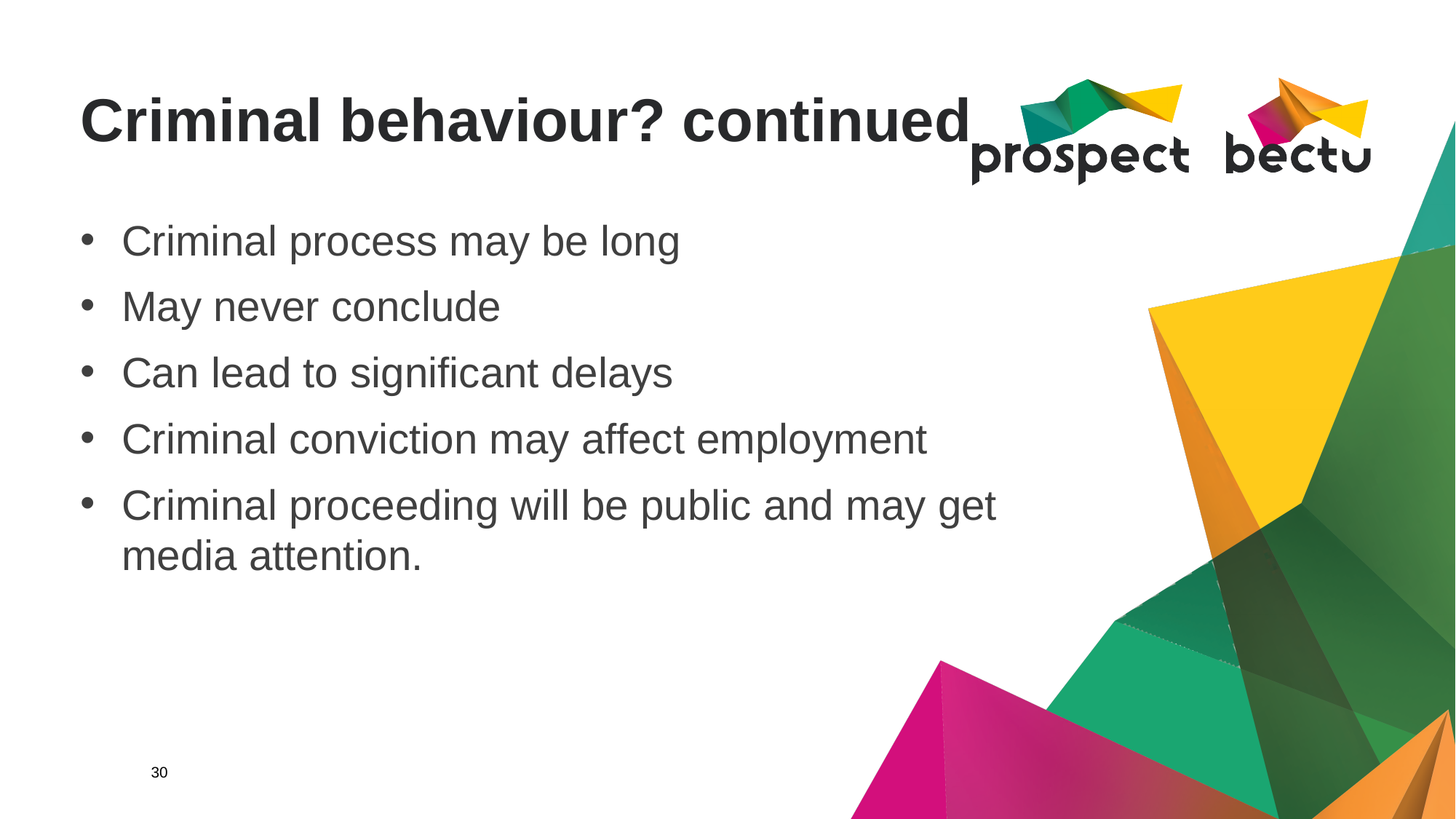

Criminal behaviour? continued
Criminal process may be long
May never conclude
Can lead to significant delays
Criminal conviction may affect employment
Criminal proceeding will be public and may get media attention.